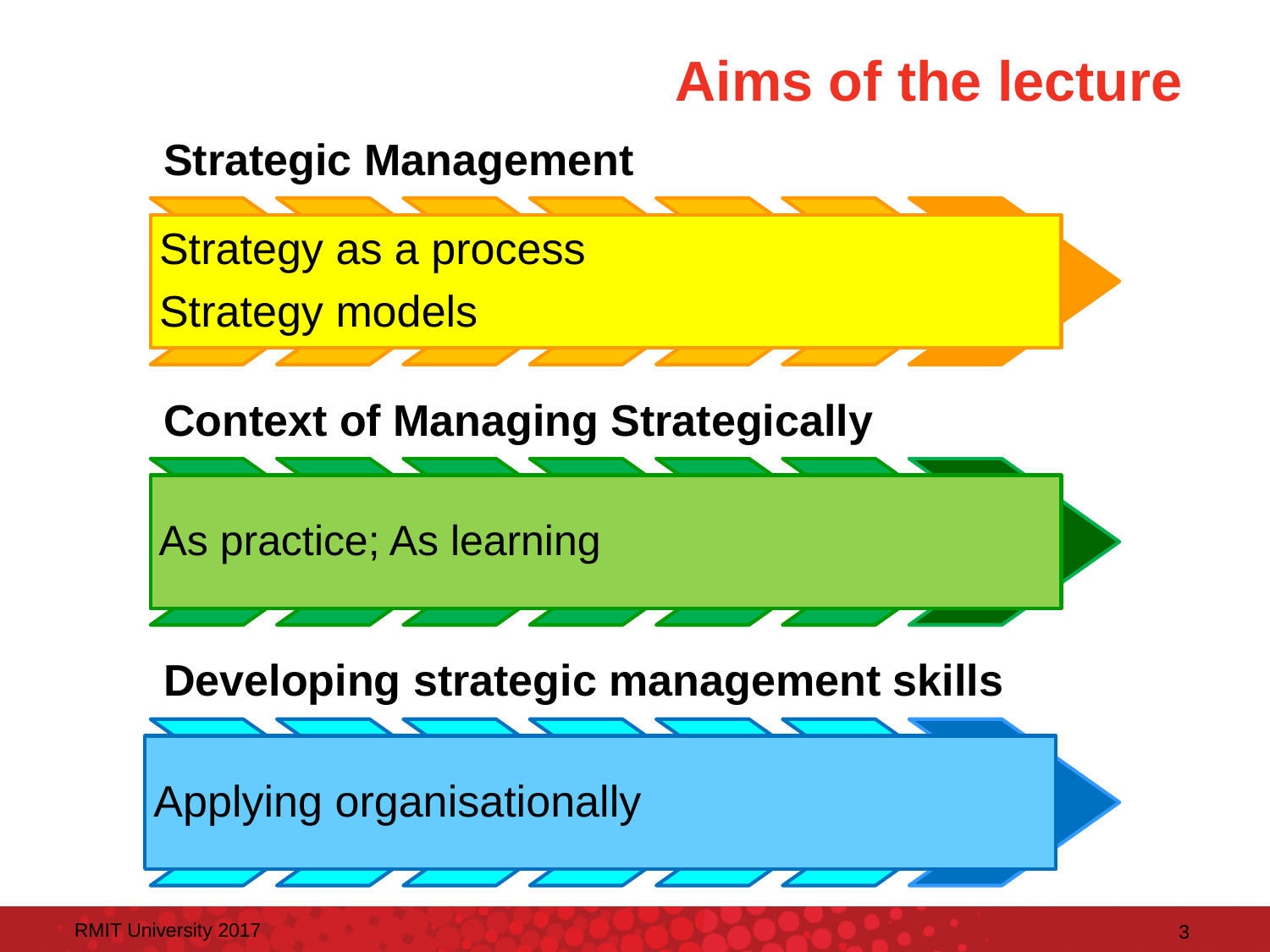

# Aims of the lecture
Strategic Management
Strategy as a process
Strategy models
Context of Managing Strategically
As practice; As learning
Developing strategic management skills
Applying organisationally
RMIT University 2017
3